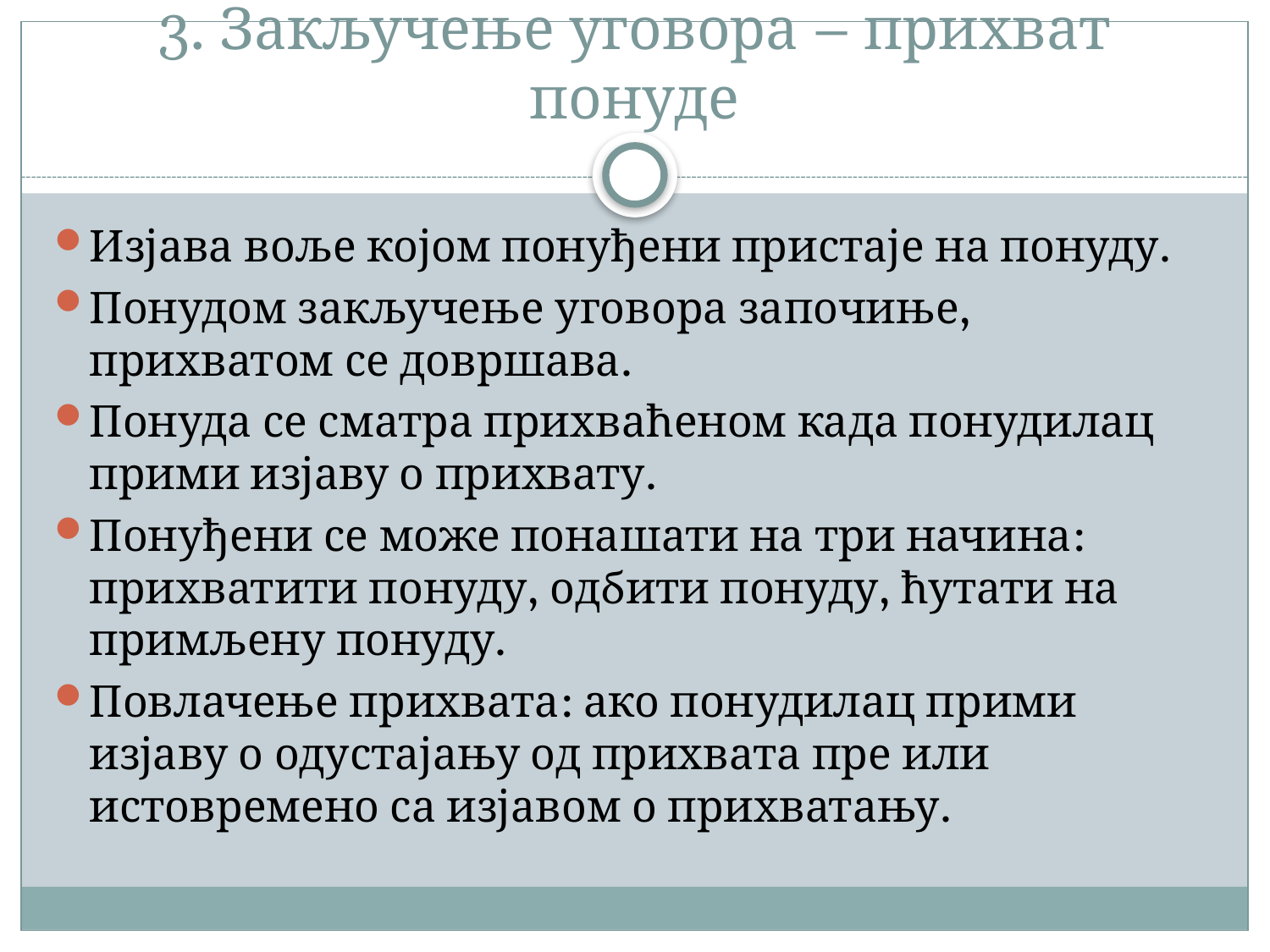

# 3. Закључење уговора – прихват понуде
Изјава воље којом понуђени пристаје на понуду.
Понудом закључење уговора започиње, прихватом се довршава.
Понуда се сматра прихваћеном када понудилац прими изјаву о прихвату.
Понуђени се може понашати на три начина: прихватити понуду, одбити понуду, ћутати на примљену понуду.
Повлачење прихвата: ако понудилац прими изјаву о одустајању од прихвата пре или истовремено са изјавом о прихватању.